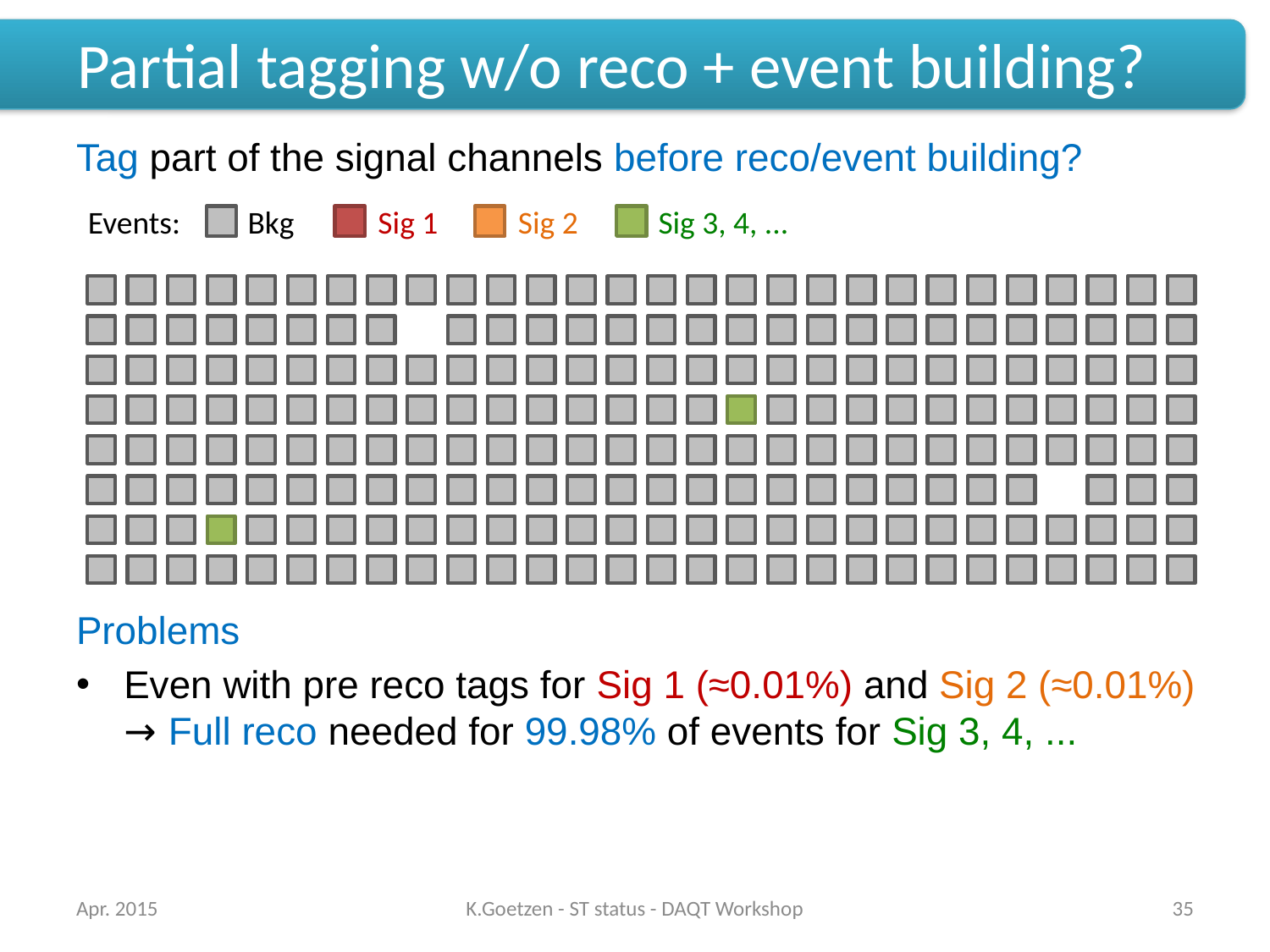

# Partial tagging w/o reco + event building?
Tag part of the signal channels before reco/event building?

Problems
Even with pre reco tags for Sig 1 (≈0.01%) and Sig 2 (≈0.01%)
→ Full reco needed for 99.98% of events for Sig 3, 4, ...

Events:
Bkg
Sig 1
Sig 2
Sig 3, 4, ...

Apr. 2015
K.Goetzen - ST status - DAQT Workshop
35